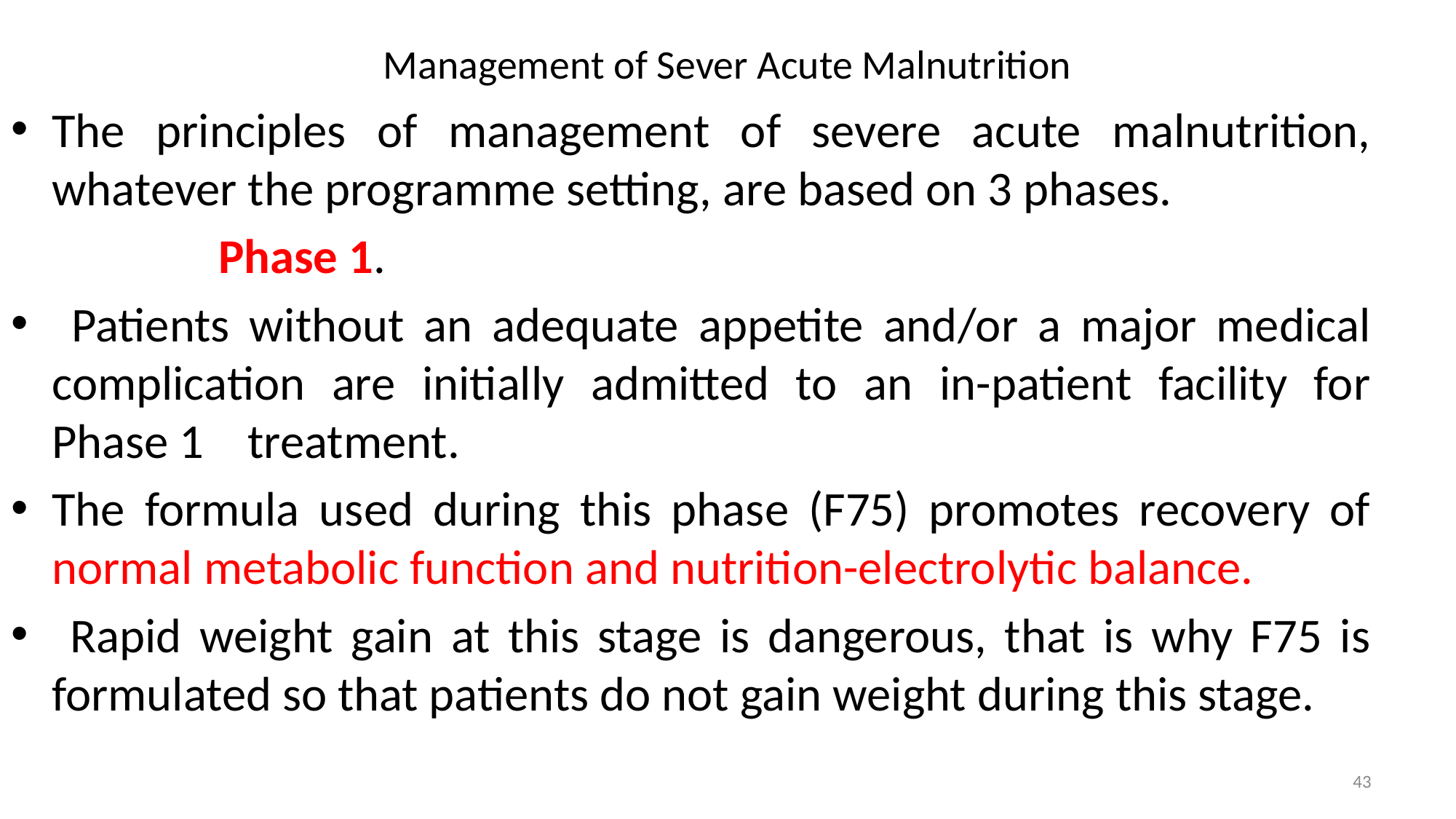

# Management of Sever Acute Malnutrition
The principles of management of severe acute malnutrition, whatever the programme setting, are based on 3 phases.
                   Phase 1.
 Patients without an adequate appetite and/or a major medical complication are initially admitted to an in-patient facility for Phase 1    treatment.
The formula used during this phase (F75) promotes recovery of normal metabolic function and nutrition-electrolytic balance.
 Rapid weight gain at this stage is dangerous, that is why F75 is formulated so that patients do not gain weight during this stage.

43